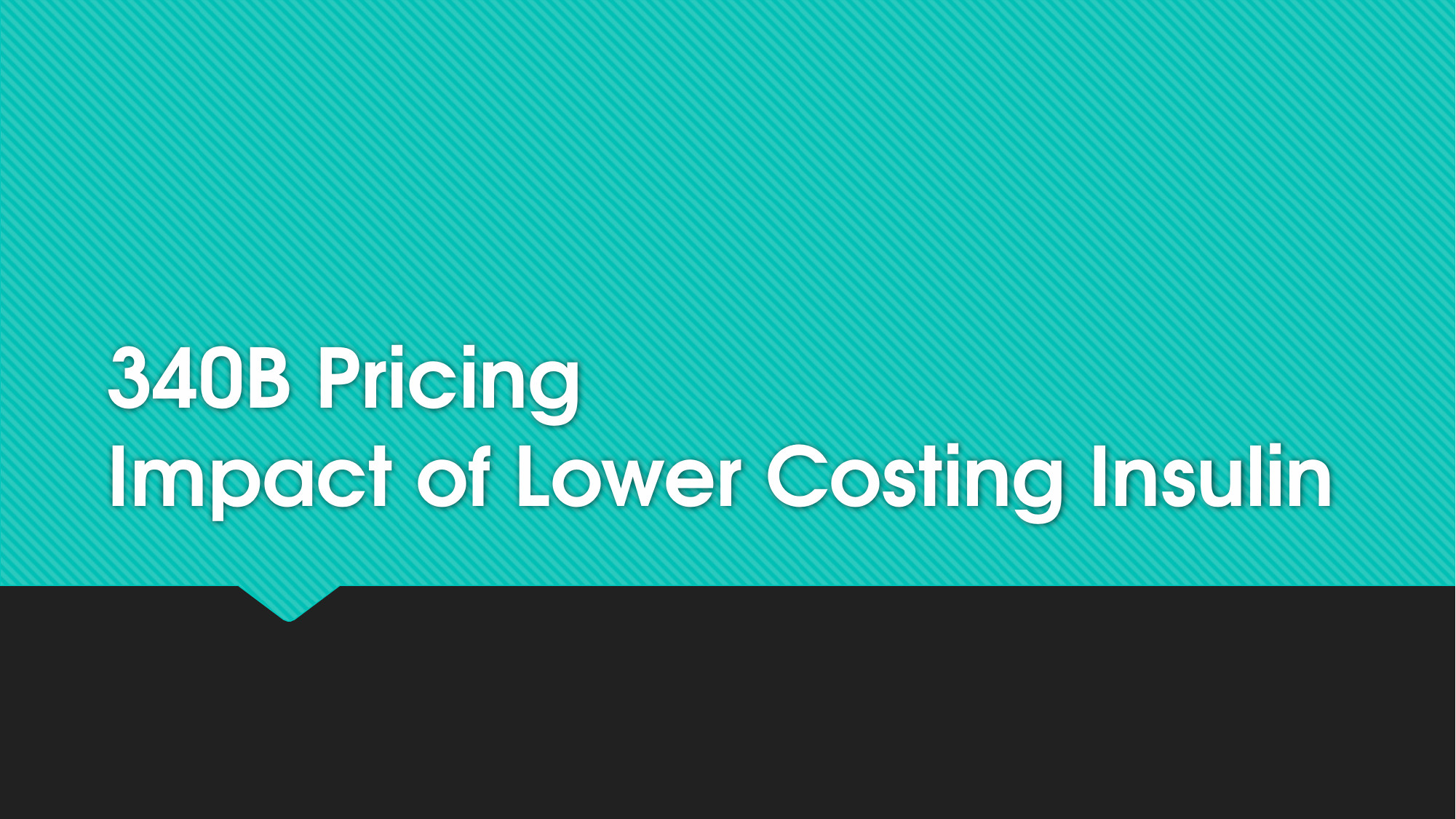

# 340B Pricing Impact of Lower Costing Insulin